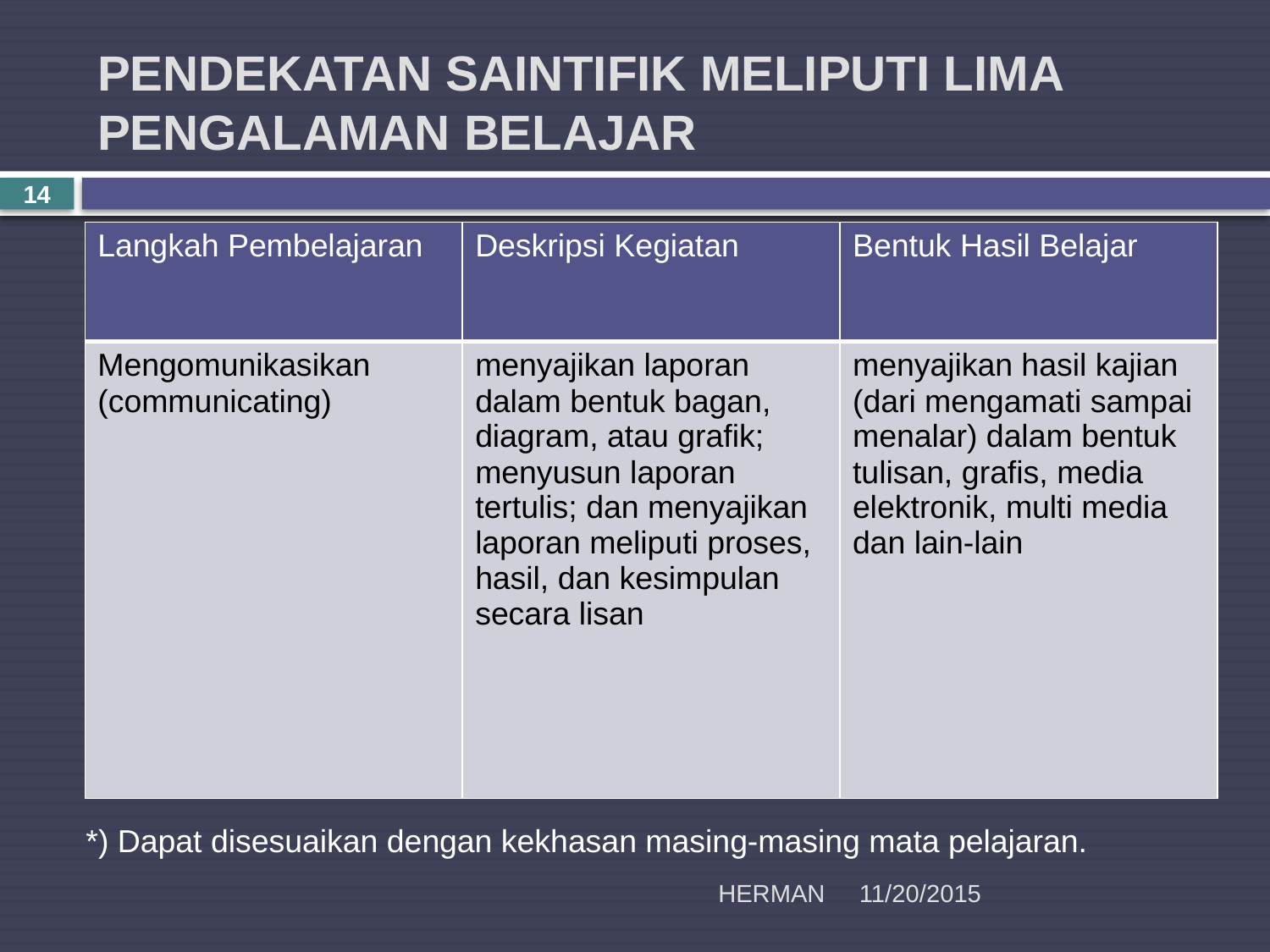

# PENDEKATAN SAINTIFIK MELIPUTI LIMA PENGALAMAN BELAJAR
14
| Langkah Pembelajaran | Deskripsi Kegiatan | Bentuk Hasil Belajar |
| --- | --- | --- |
| Mengomunikasikan (communicating) | menyajikan laporan dalam bentuk bagan, diagram, atau grafik; menyusun laporan tertulis; dan menyajikan laporan meliputi proses, hasil, dan kesimpulan secara lisan | menyajikan hasil kajian (dari mengamati sampai menalar) dalam bentuk tulisan, grafis, media elektronik, multi media dan lain-lain |
*) Dapat disesuaikan dengan kekhasan masing-masing mata pelajaran.
HERMAN
11/20/2015